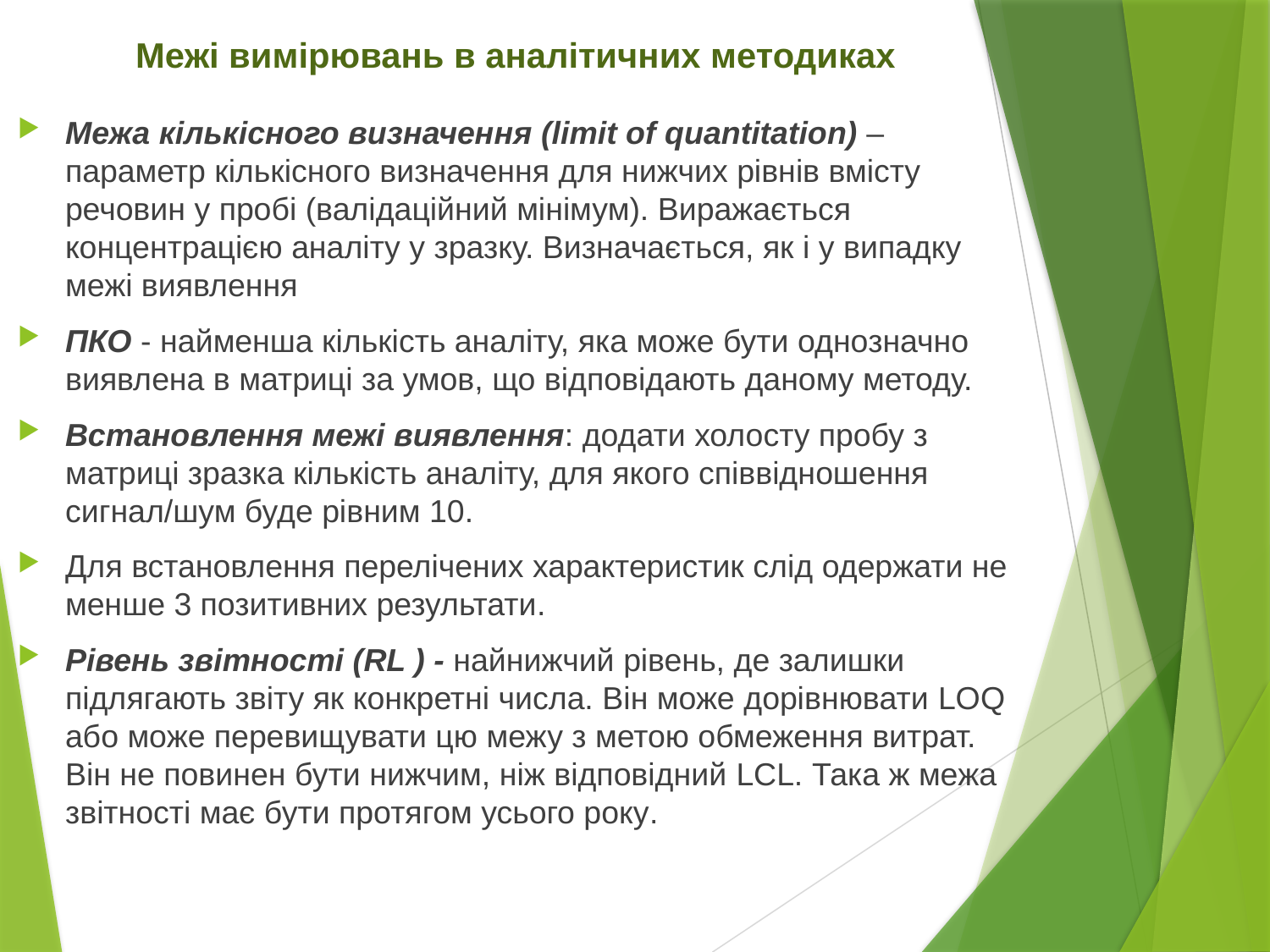

# Межі вимірювань в аналітичних методиках
Межа кількісного визначення (limit of quantitation) – параметр кількісного визначення для нижчих рівнів вмісту речовин у пробі (валідаційний мінімум). Виражається концентрацією аналіту у зразку. Визначається, як і у випадку межі виявлення
ПКО - найменша кількість аналіту, яка може бути однозначно виявлена в матриці за умов, що відповідають даному методу.
Встановлення межі виявлення: додати холосту пробу з матриці зразка кількість аналіту, для якого співвідношення сигнал/шум буде рівним 10.
Для встановлення перелічених характеристик слід одержати не менше 3 позитивних результати.
Рівень звітності (RL ) - найнижчий рівень, де залишки підлягають звіту як конкретні числа. Він може дорівнювати LOQ або може перевищувати цю межу з метою обмеження витрат. Він не повинен бути нижчим, ніж відповідний LCL. Така ж межа звітності має бути протягом усього року.